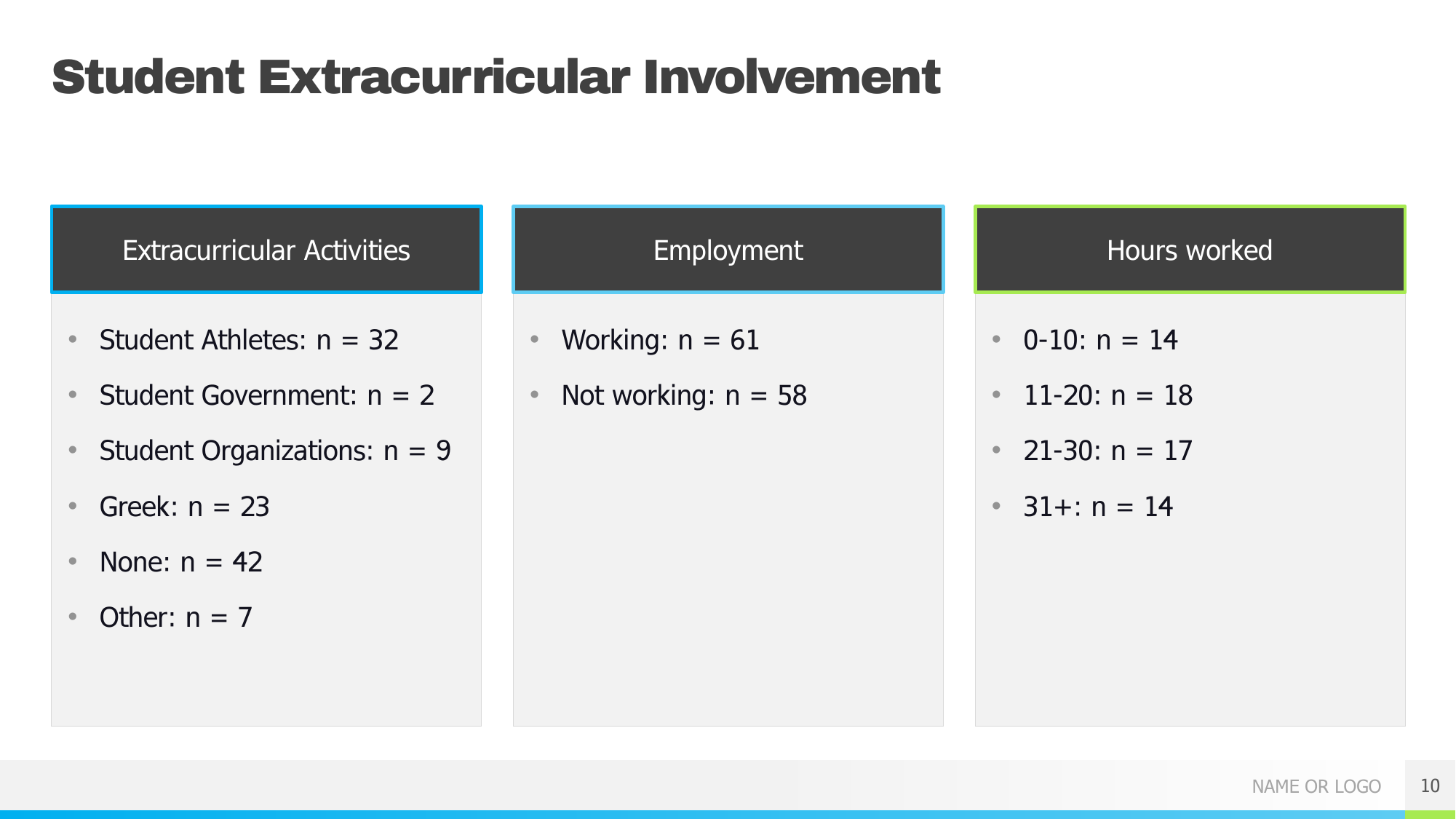

# Student Extracurricular Involvement
Extracurricular Activities
Employment
Hours worked
Student Athletes: n = 32
Student Government: n = 2
Student Organizations: n = 9
Greek: n = 23
None: n = 42
Other: n = 7
Working: n = 61
Not working: n = 58
0-10: n = 14
11-20: n = 18
21-30: n = 17
31+: n = 14
10